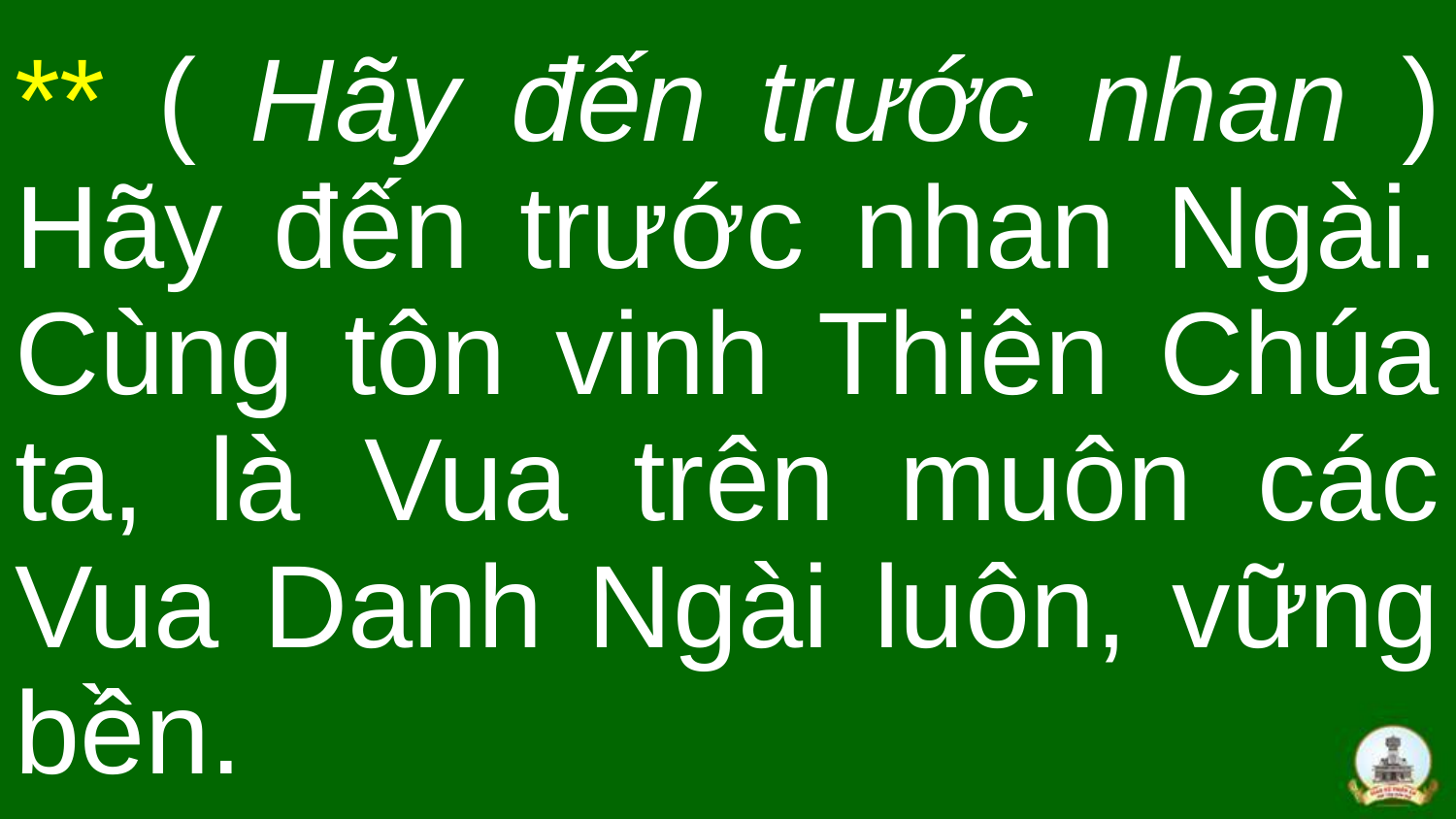

** ( Hãy đến trước nhan ) Hãy đến trước nhan Ngài. Cùng tôn vinh Thiên Chúa ta, là Vua trên muôn các Vua Danh Ngài luôn, vững bền.